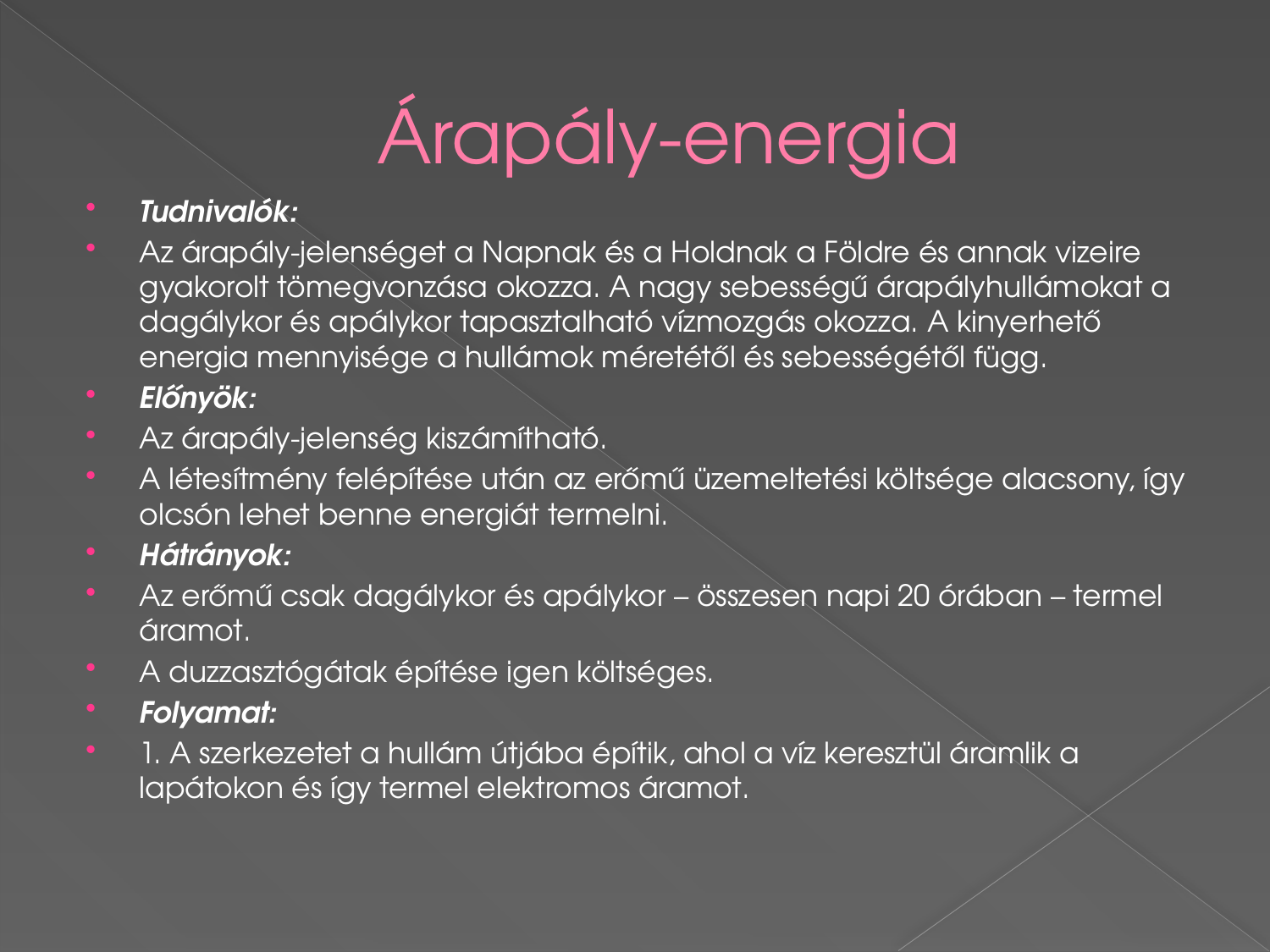

# Árapály-energia
Tudnivalók:
Az árapály-jelenséget a Napnak és a Holdnak a Földre és annak vizeire gyakorolt tömegvonzása okozza. A nagy sebességű árapályhullámokat a dagálykor és apálykor tapasztalható vízmozgás okozza. A kinyerhető energia mennyisége a hullámok méretétől és sebességétől függ.
Előnyök:
Az árapály-jelenség kiszámítható.
A létesítmény felépítése után az erőmű üzemeltetési költsége alacsony, így olcsón lehet benne energiát termelni.
Hátrányok:
Az erőmű csak dagálykor és apálykor – összesen napi 20 órában – termel áramot.
A duzzasztógátak építése igen költséges.
Folyamat:
1. A szerkezetet a hullám útjába építik, ahol a víz keresztül áramlik a lapátokon és így termel elektromos áramot.